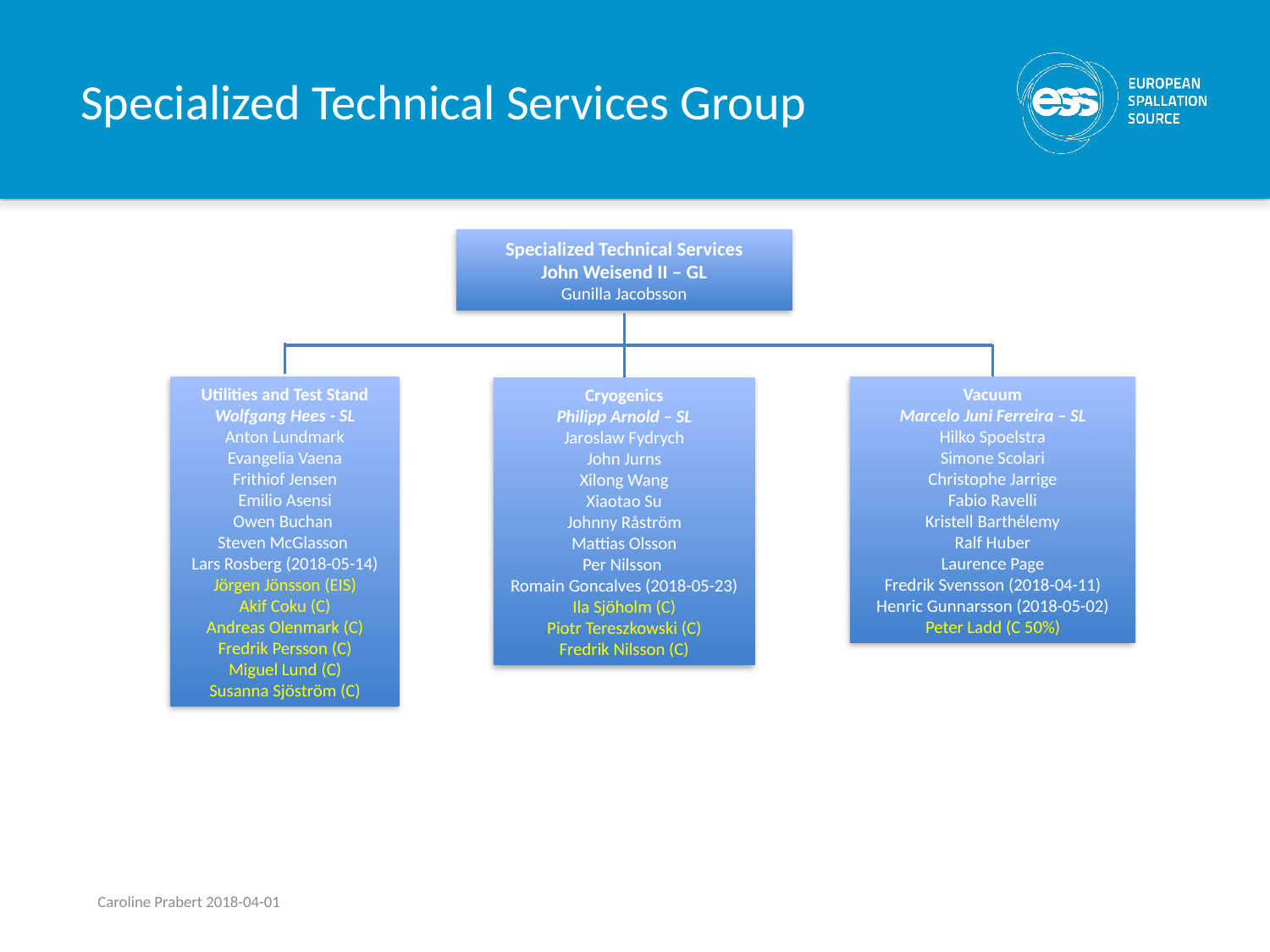

# Specialized Technical Services Group
Specialized Technical Services
John Weisend II – GL
Gunilla Jacobsson
Utilities and Test Stand Wolfgang Hees - SL
Anton Lundmark
Evangelia Vaena
Frithiof Jensen
Emilio Asensi
Owen Buchan
Steven McGlasson
Lars Rosberg (2018-05-14)
Jörgen Jönsson (EIS)
Akif Coku (C)
Andreas Olenmark (C)
Fredrik Persson (C)
Miguel Lund (C)
Susanna Sjöström (C)
Vacuum
Marcelo Juni Ferreira – SL
Hilko Spoelstra
Simone Scolari
Christophe Jarrige
Fabio Ravelli
Kristell Barthélemy
Ralf Huber
Laurence Page
Fredrik Svensson (2018-04-11)
Henric Gunnarsson (2018-05-02)
Peter Ladd (C 50%)
Cryogenics
Philipp Arnold – SL
Jaroslaw Fydrych
John Jurns
Xilong Wang
Xiaotao Su
Johnny Råström
Mattias Olsson
Per Nilsson
Romain Goncalves (2018-05-23)
Ila Sjöholm (C)
Piotr Tereszkowski (C)
Fredrik Nilsson (C)
Caroline Prabert 2018-04-01